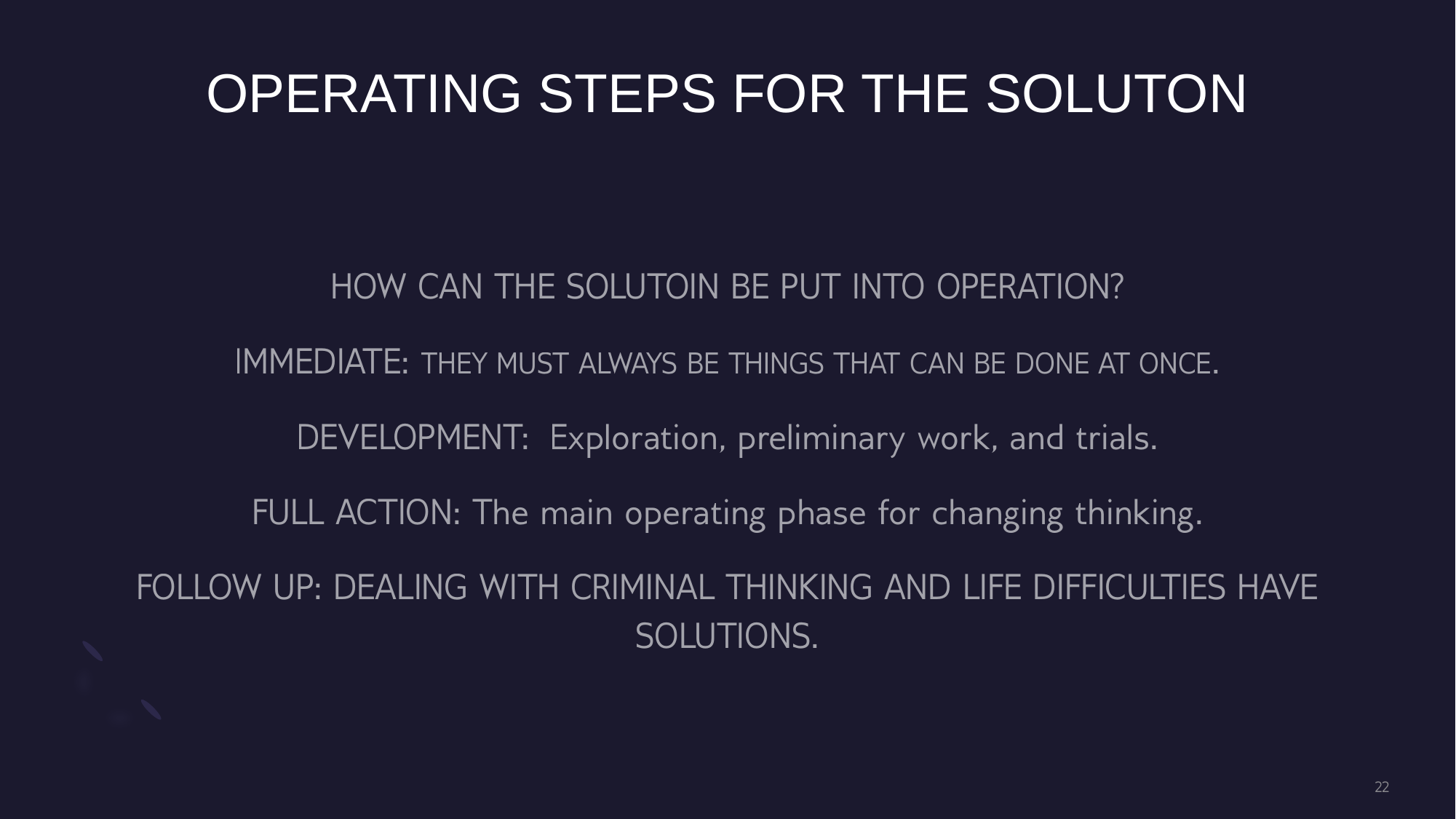

# OPERATING STEPS FOR THE SOLUTON

HOW CAN THE SOLUTOIN BE PUT INTO OPERATION?
IMMEDIATE: THEY MUST ALWAYS BE THINGS THAT CAN BE DONE AT ONCE.
DEVELOPMENT:  Exploration, preliminary work, and trials.
FULL ACTION: The main operating phase for changing thinking.
FOLLOW UP: DEALING WITH CRIMINAL THINKING AND LIFE DIFFICULTIES HAVE SOLUTIONS.
22